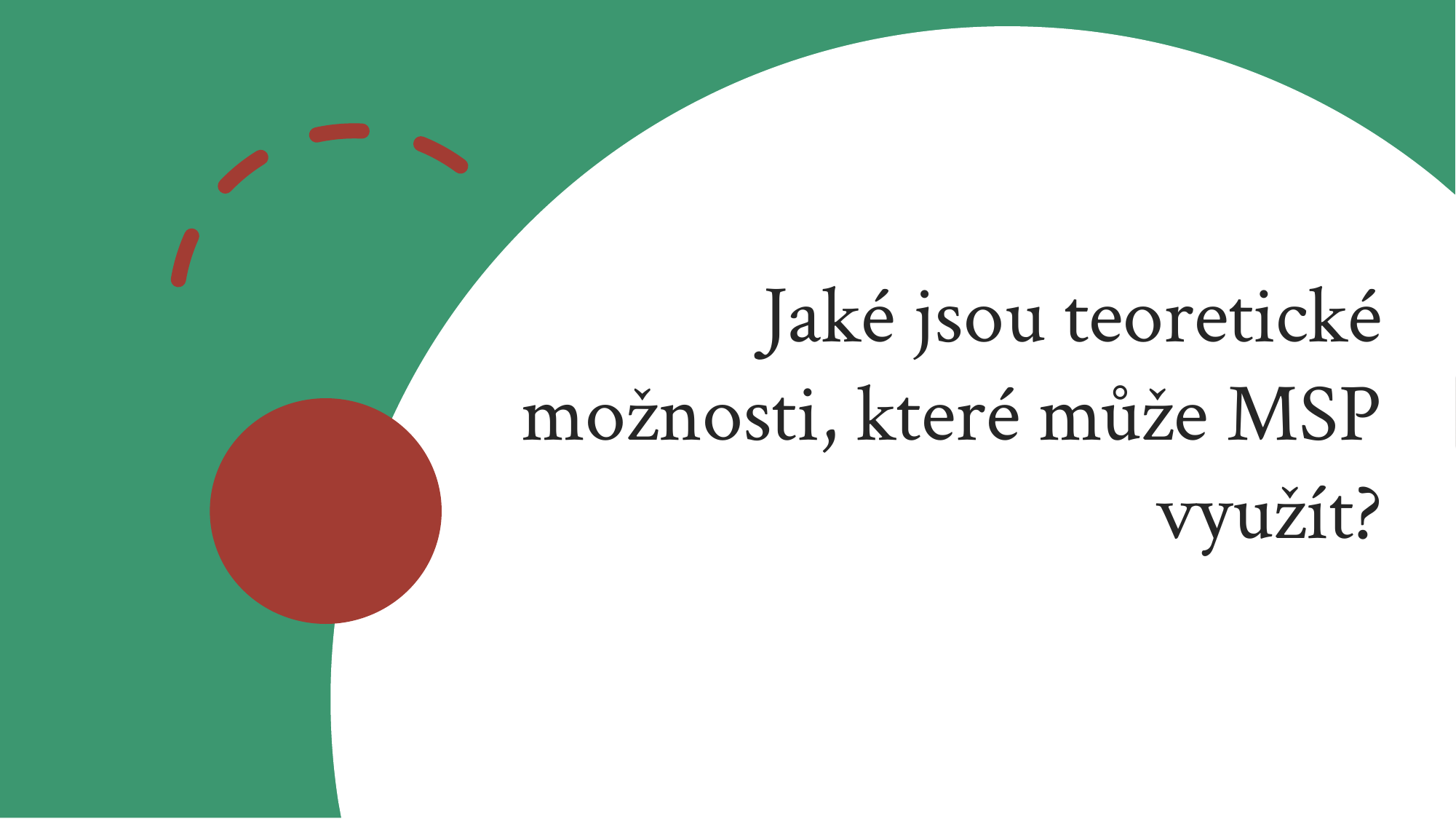

# Jaké jsou teoretické možnosti, které může MSP využít?